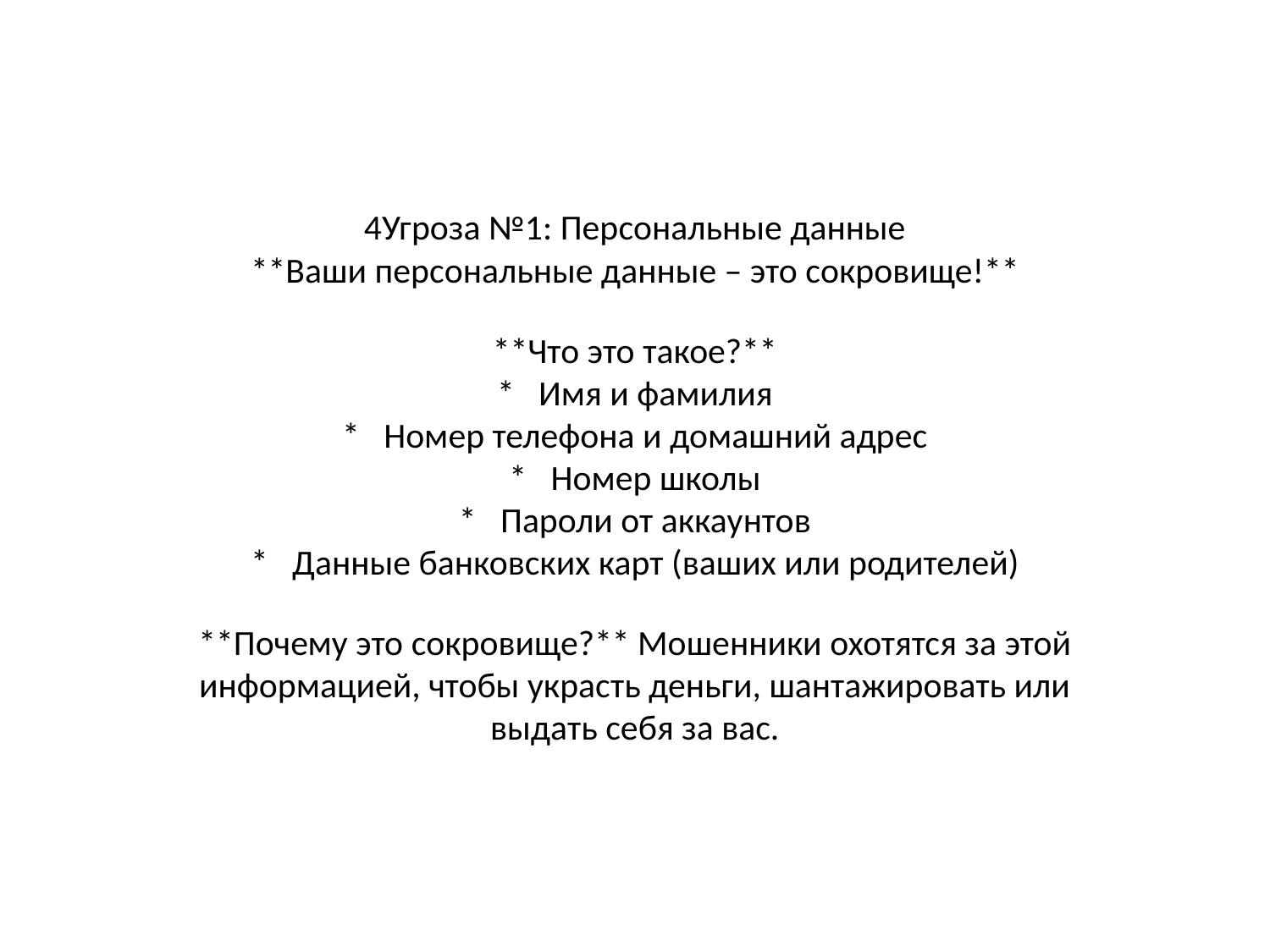

4Угроза №1: Персональные данные
**Ваши персональные данные – это сокровище!**

**Что это такое?**
*   Имя и фамилия
*   Номер телефона и домашний адрес
*   Номер школы
*   Пароли от аккаунтов
*   Данные банковских карт (ваших или родителей)

**Почему это сокровище?** Мошенники охотятся за этой информацией, чтобы украсть деньги, шантажировать или выдать себя за вас.